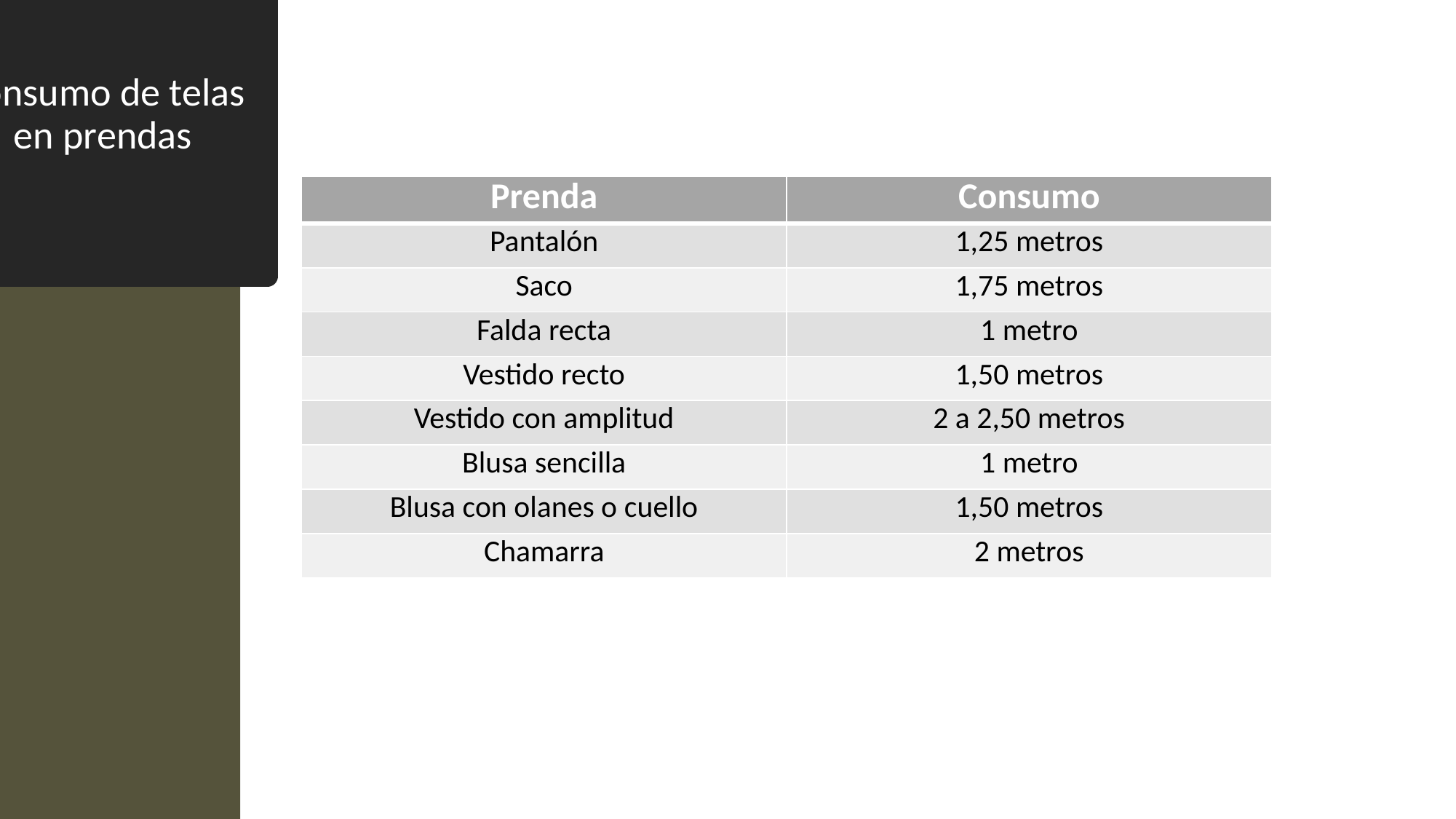

# Consumo de telas en prendas

| Prenda | Consumo |
| --- | --- |
| Pantalón | 1,25 metros |
| Saco | 1,75 metros |
| Falda recta | 1 metro |
| Vestido recto | 1,50 metros |
| Vestido con amplitud | 2 a 2,50 metros |
| Blusa sencilla | 1 metro |
| Blusa con olanes o cuello | 1,50 metros |
| Chamarra | 2 metros |